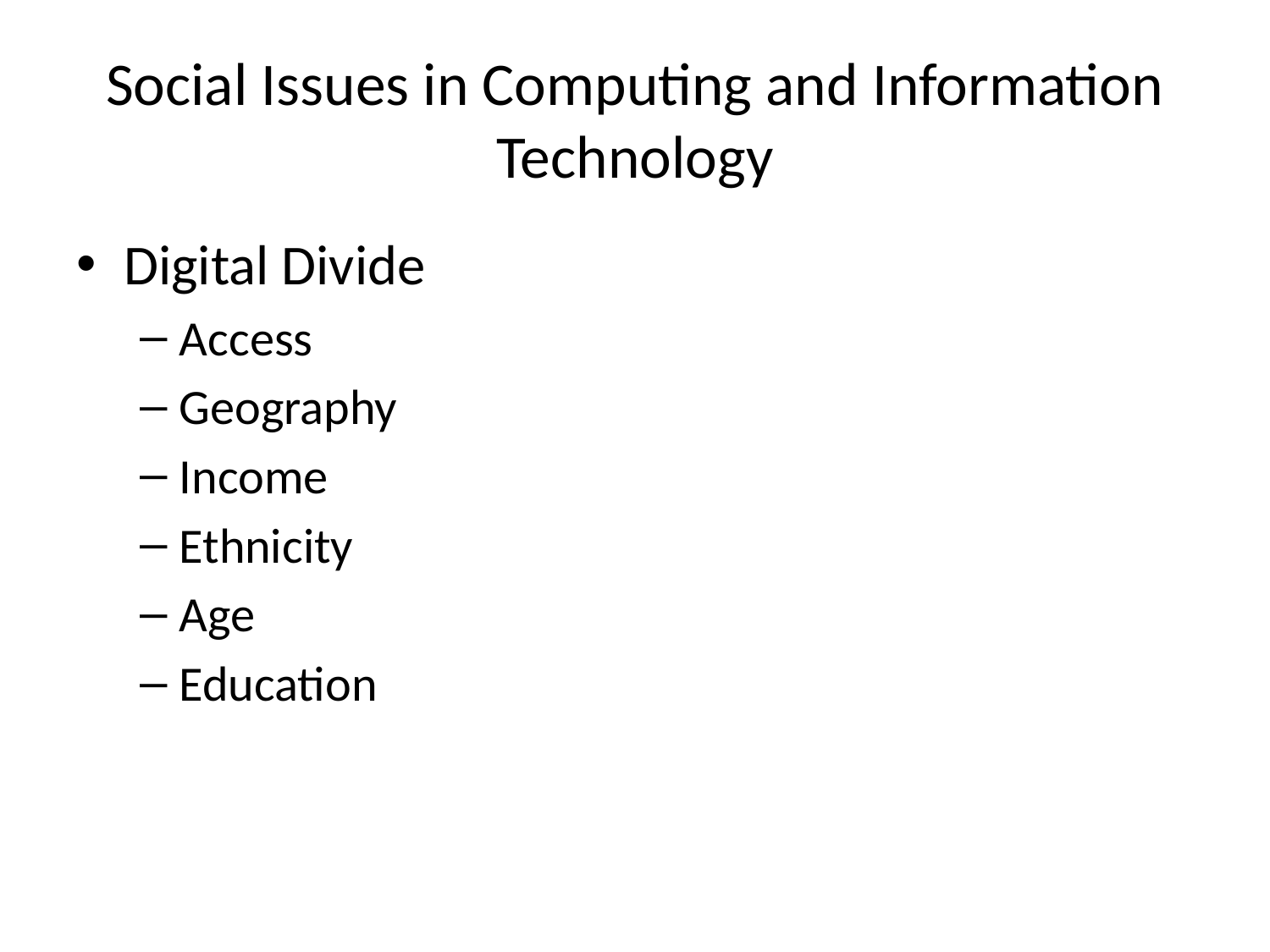

# Social Issues in Computing and Information Technology
Digital Divide
Access
Geography
Income
Ethnicity
Age
Education